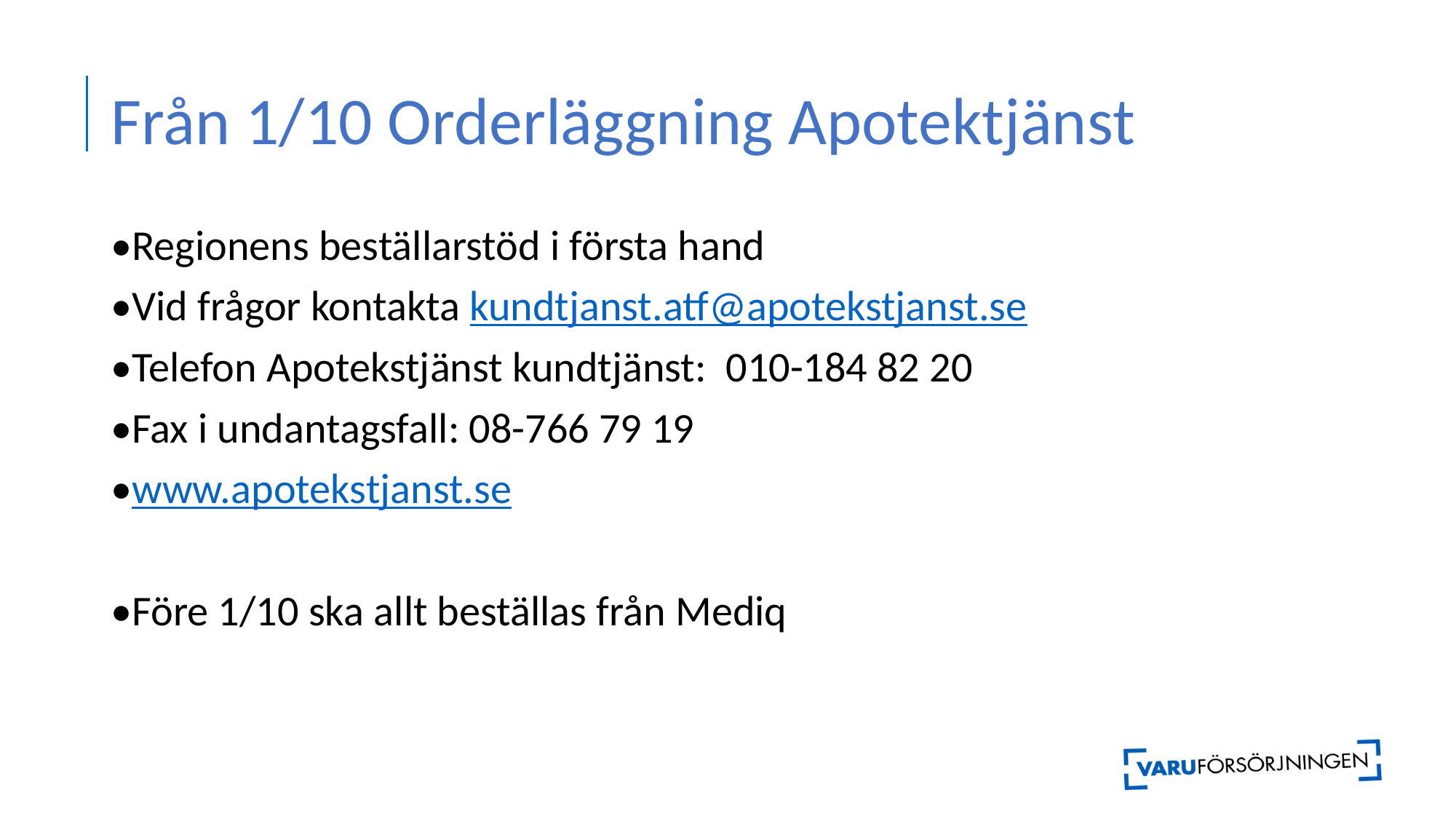

# Från 1/10 Orderläggning Apotektjänst
•Regionens beställarstöd i första hand
•Vid frågor kontakta kundtjanst.atf@apotekstjanst.se
•Telefon Apotekstjänst kundtjänst:  010-184 82 20
•Fax i undantagsfall: 08-766 79 19
•www.apotekstjanst.se

•Före 1/10 ska allt beställas från Mediq